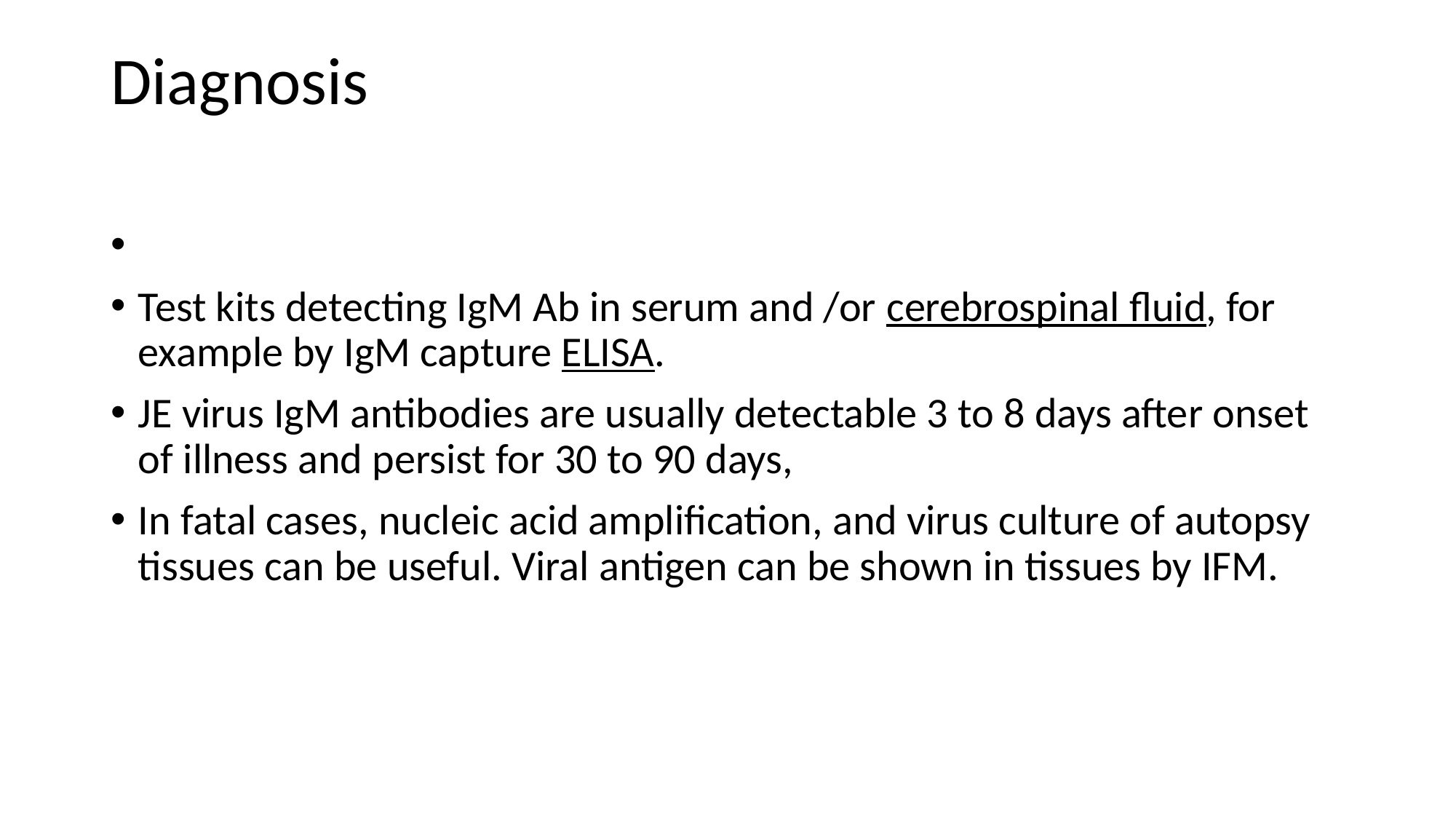

# Diagnosis

Test kits detecting IgM Ab in serum and /or cerebrospinal fluid, for example by IgM capture ELISA.
JE virus IgM antibodies are usually detectable 3 to 8 days after onset of illness and persist for 30 to 90 days,
In fatal cases, nucleic acid amplification, and virus culture of autopsy tissues can be useful. Viral antigen can be shown in tissues by IFM.